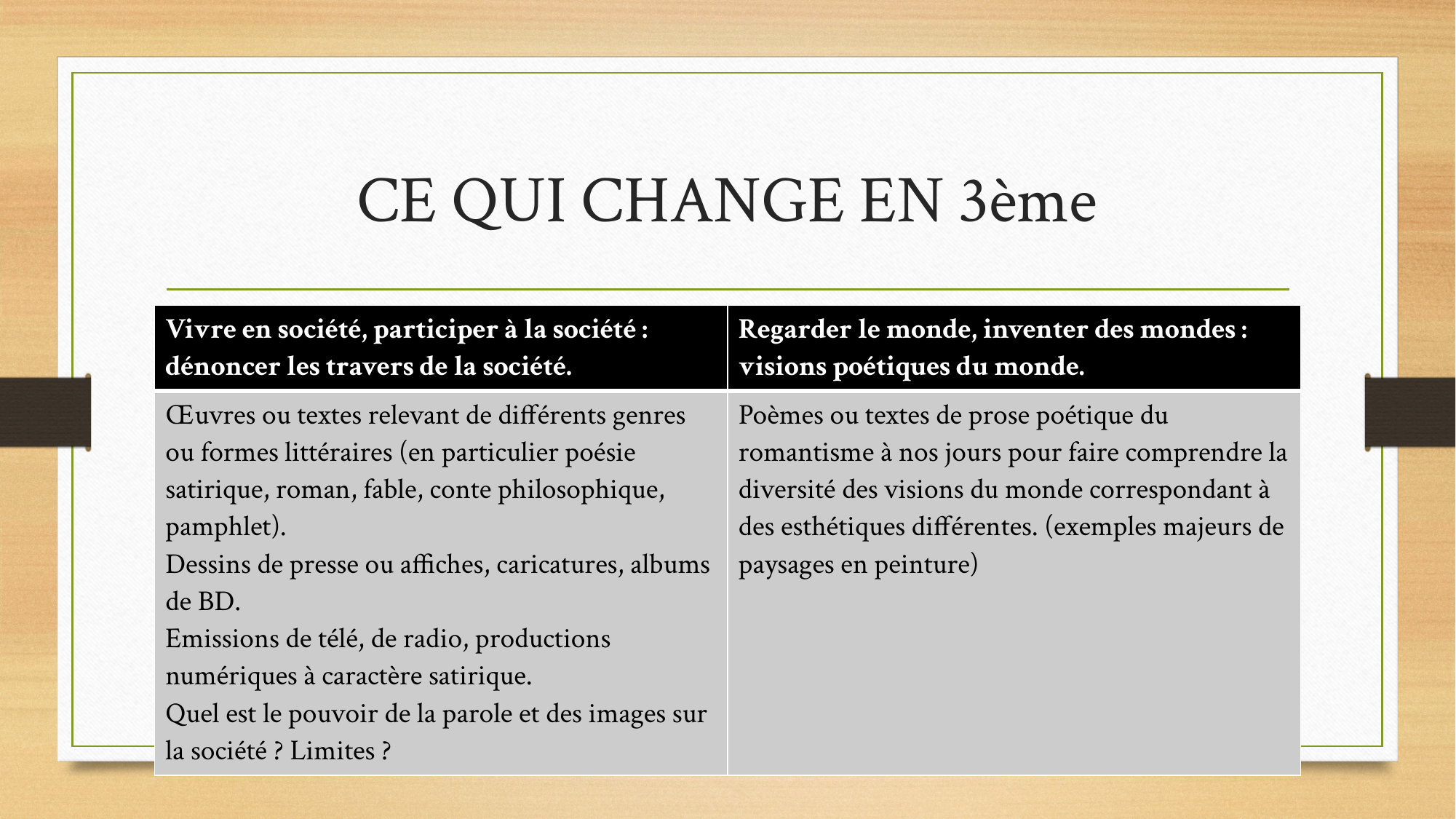

# CE QUI CHANGE EN 3ème
| Vivre en société, participer à la société : dénoncer les travers de la société. | Regarder le monde, inventer des mondes : visions poétiques du monde. |
| --- | --- |
| Œuvres ou textes relevant de différents genres ou formes littéraires (en particulier poésie satirique, roman, fable, conte philosophique, pamphlet). Dessins de presse ou affiches, caricatures, albums de BD. Emissions de télé, de radio, productions numériques à caractère satirique. Quel est le pouvoir de la parole et des images sur la société ? Limites ? | Poèmes ou textes de prose poétique du romantisme à nos jours pour faire comprendre la diversité des visions du monde correspondant à des esthétiques différentes. (exemples majeurs de paysages en peinture) |